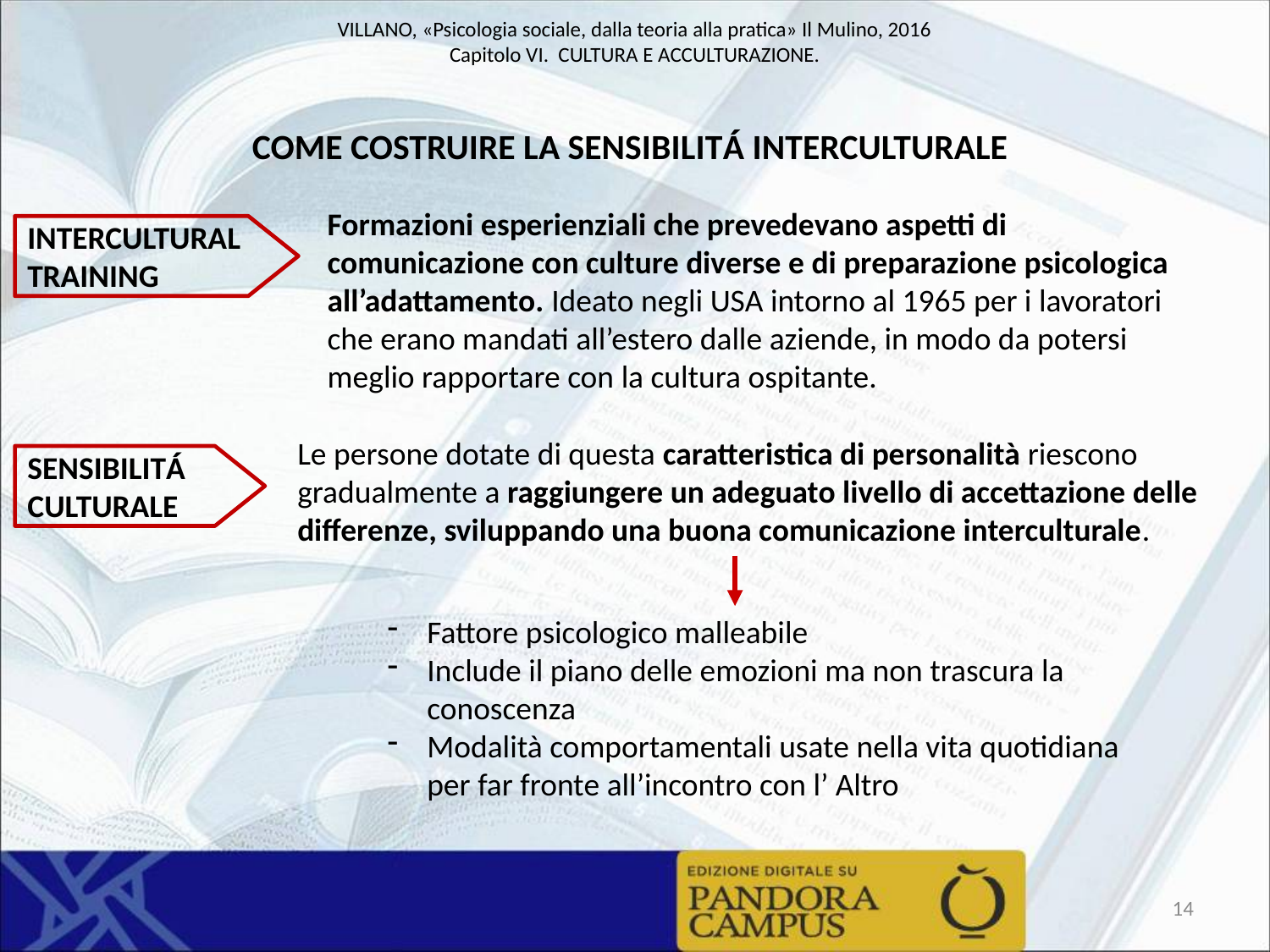

COME COSTRUIRE LA SENSIBILITÁ INTERCULTURALE
Formazioni esperienziali che prevedevano aspetti di comunicazione con culture diverse e di preparazione psicologica all’adattamento. Ideato negli USA intorno al 1965 per i lavoratori che erano mandati all’estero dalle aziende, in modo da potersi meglio rapportare con la cultura ospitante.
INTERCULTURAL TRAINING
Le persone dotate di questa caratteristica di personalità riescono gradualmente a raggiungere un adeguato livello di accettazione delle differenze, sviluppando una buona comunicazione interculturale.
SENSIBILITÁ CULTURALE
Fattore psicologico malleabile
Include il piano delle emozioni ma non trascura la conoscenza
Modalità comportamentali usate nella vita quotidiana per far fronte all’incontro con l’ Altro

14